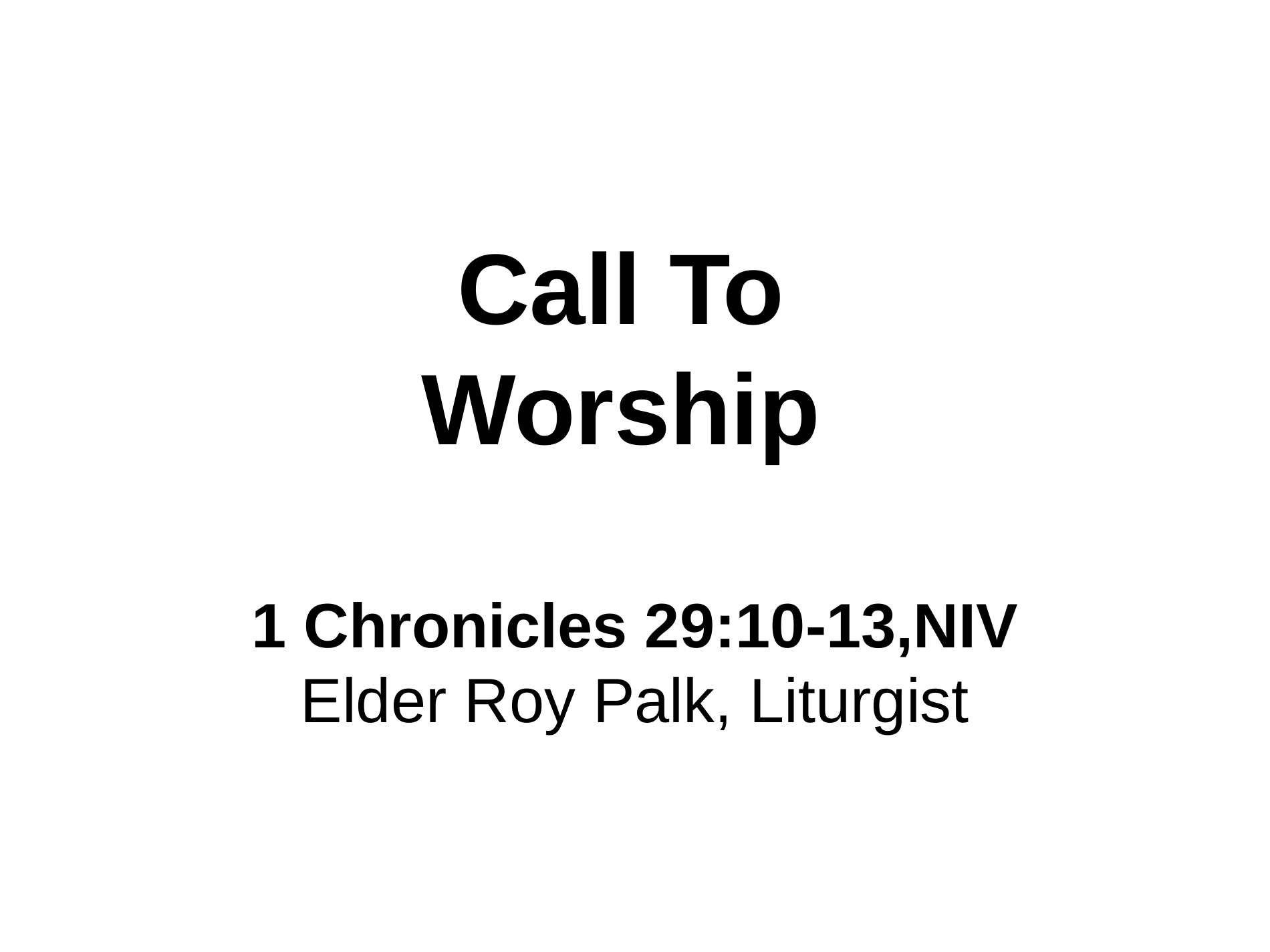

# Call To Worship 1 Chronicles 29:10-13,NIV Elder Roy Palk, Liturgist